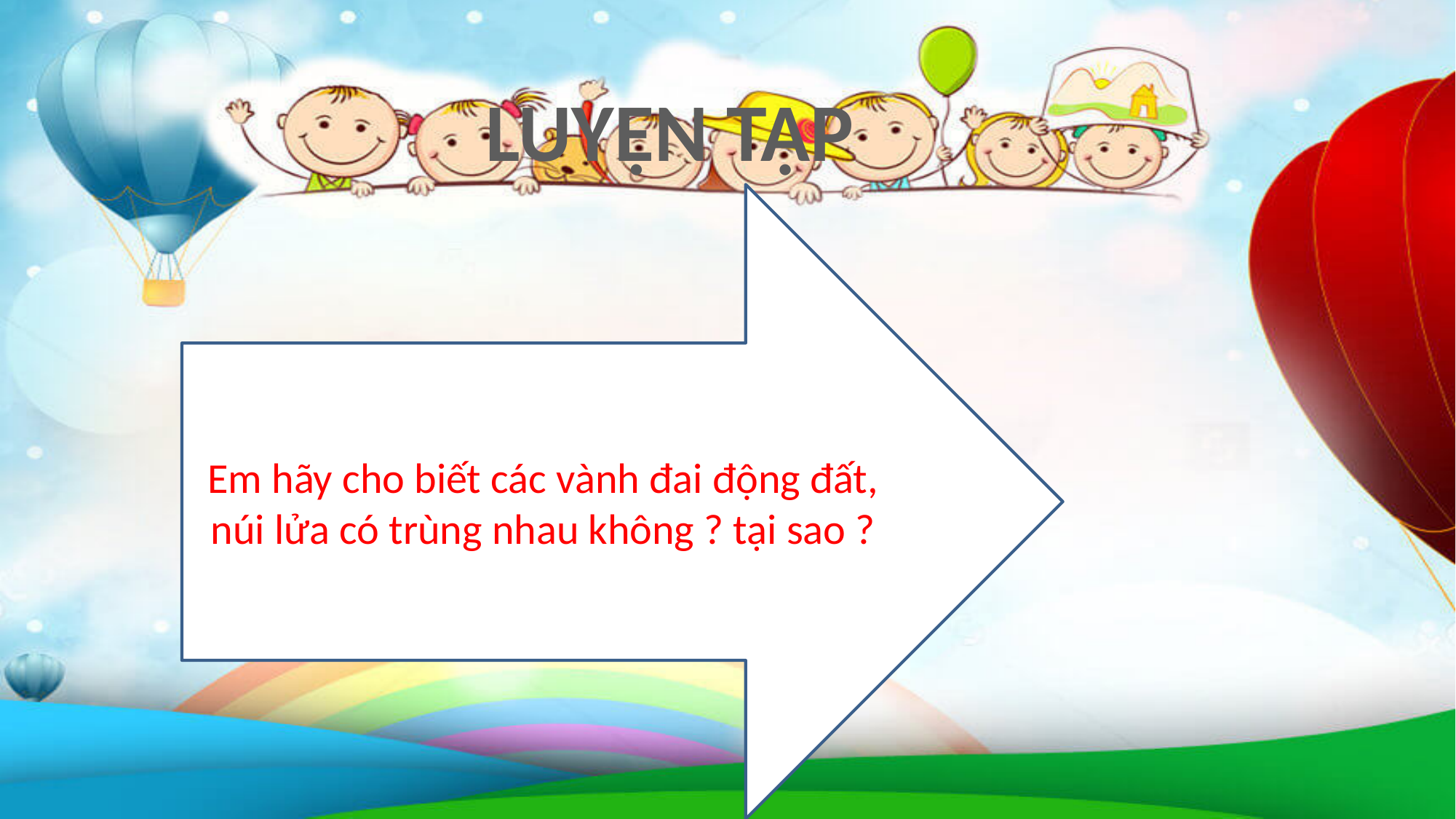

LUYỆN TẬP
Em hãy cho biết các vành đai động đất, núi lửa có trùng nhau không ? tại sao ?